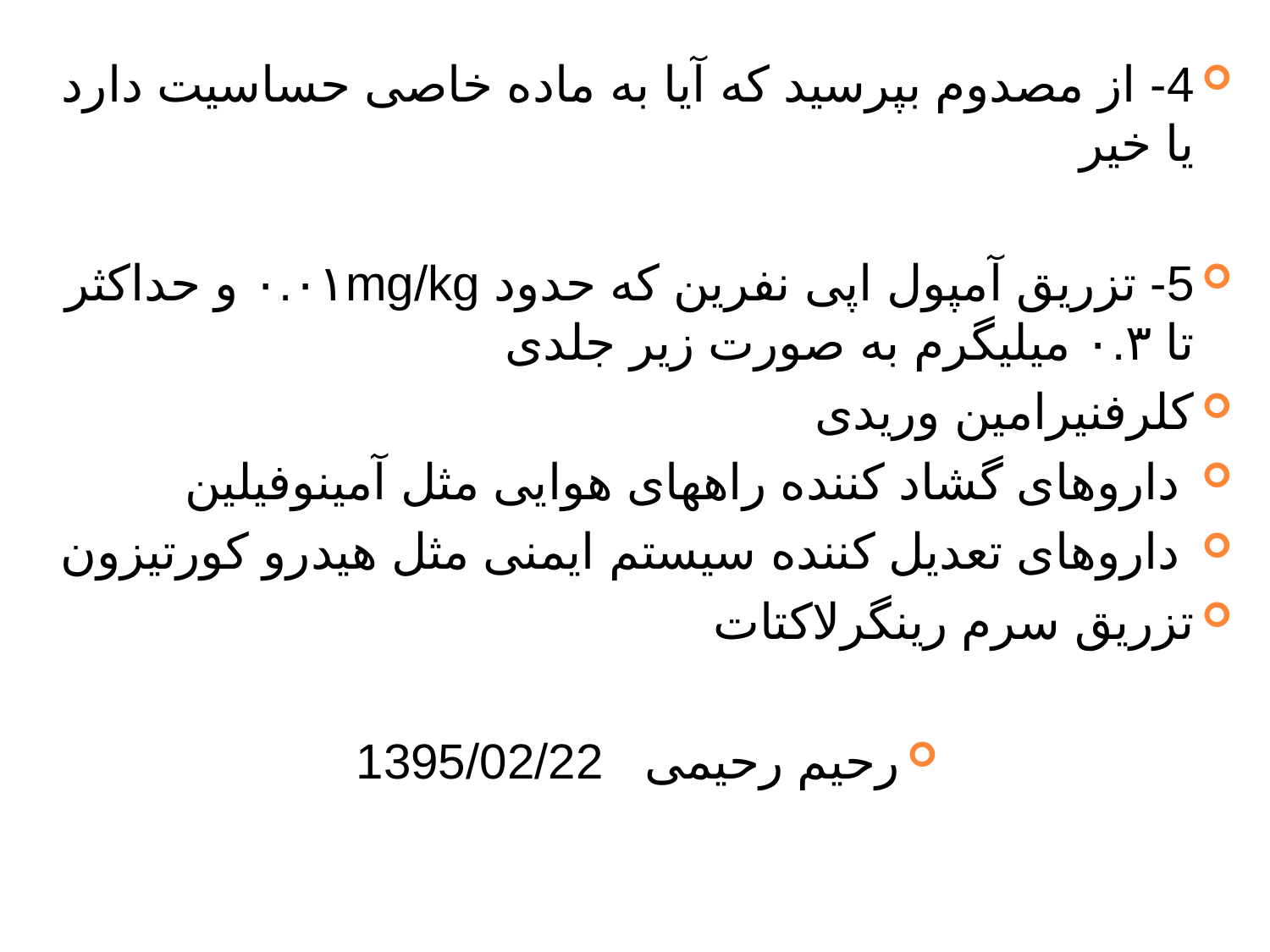

4- از مصدوم بپرسید که آیا به ماده خاصی حساسیت دارد یا خیر

5- تزریق آمپول اپی نفرین که حدود ۰.۰۱mg/kg و حداکثر تا ۰.۳ میلیگرم به صورت زیر جلدی
کلرفنیرامین وریدی
 داروهای گشاد کننده راههای هوایی مثل آمینوفیلین
 داروهای تعدیل کننده سیستم ایمنی مثل هیدرو کورتیزون
تزریق سرم رینگرلاکتات

رحیم رحیمی   1395/02/22